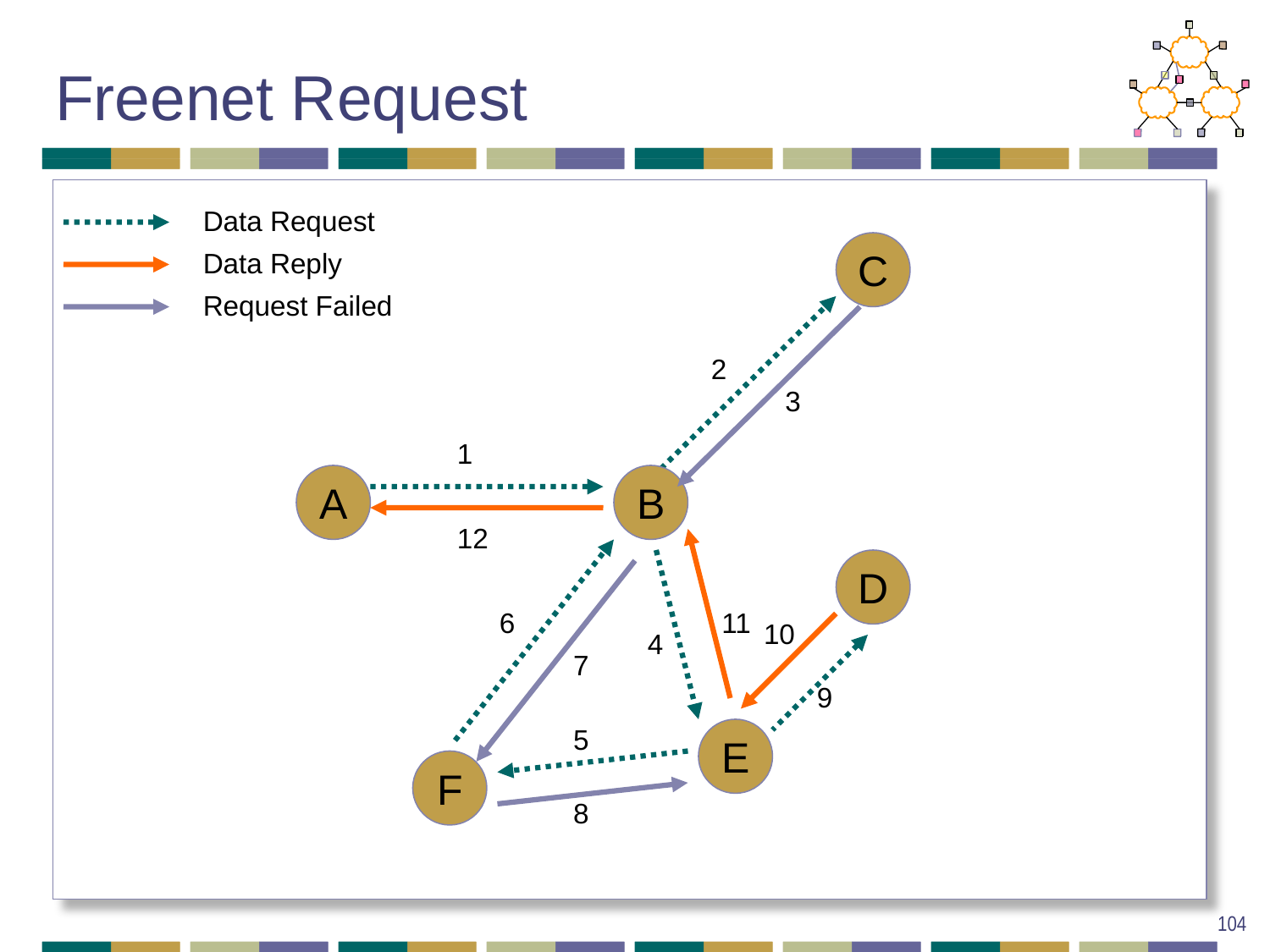

# Freenet Request

Data Request

C
Data Reply

Request Failed

2
3
1
A
B

12

D

6
11

10
4

7
9
5
E
F

8
104